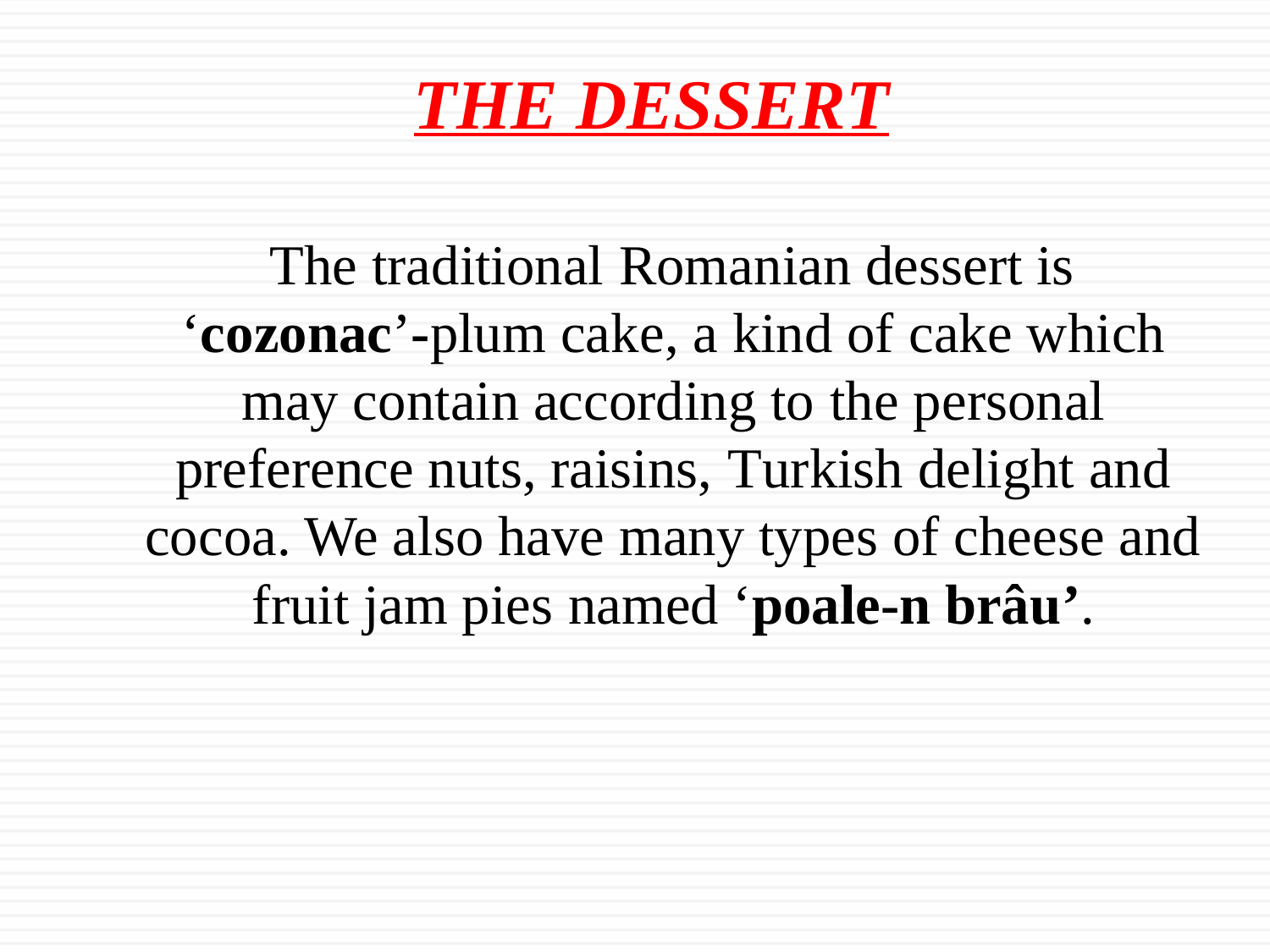

# THE DESSERT
   The traditional Romanian dessert is ‘cozonac’-plum cake, a kind of cake which may contain according to the personal preference nuts, raisins, Turkish delight and cocoa. We also have many types of cheese and fruit jam pies named ‘poale-n brâu’.